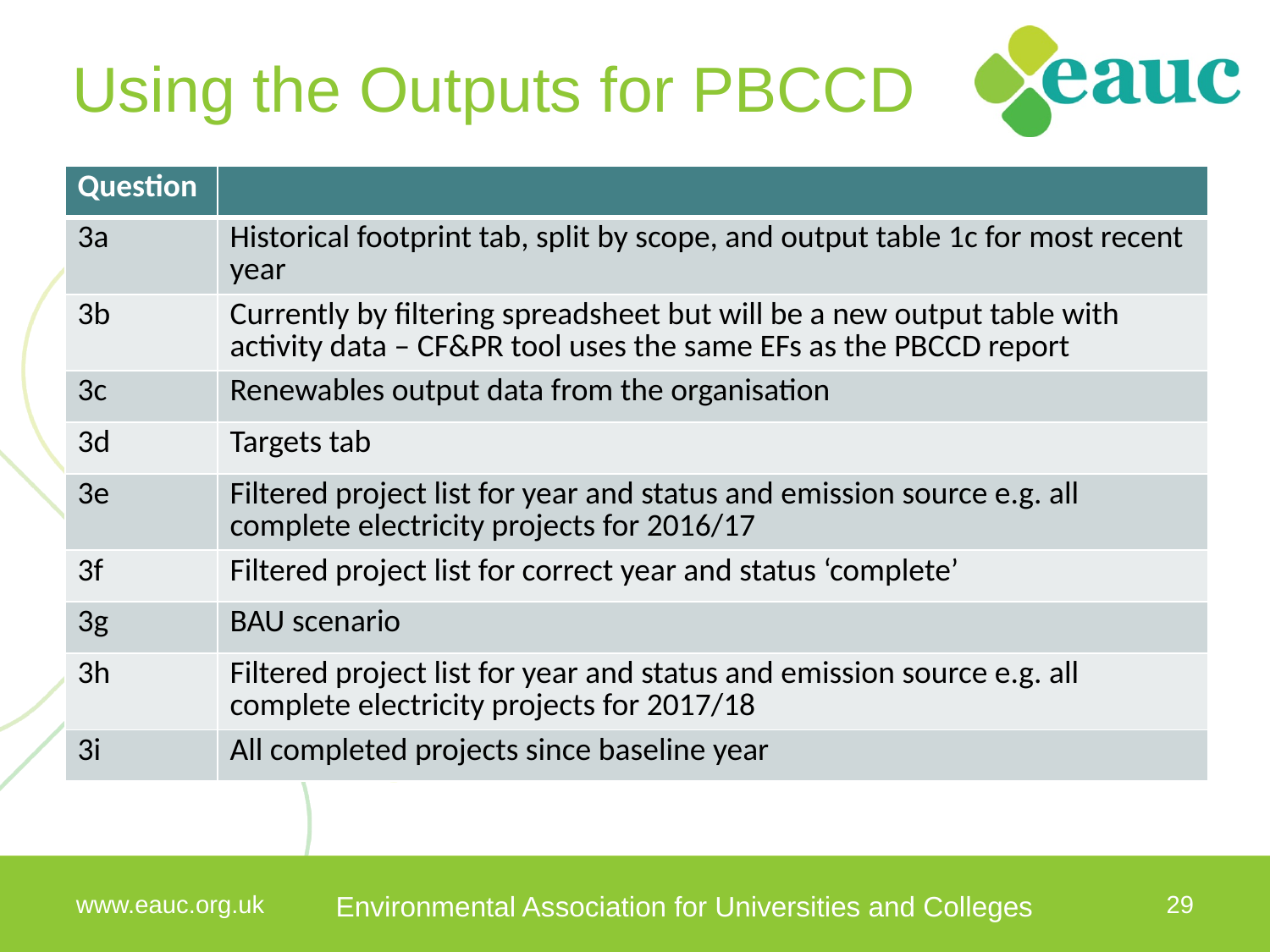

# Using the Outputs for PBCCD
| Question |  |
| --- | --- |
| 3a | Historical footprint tab, split by scope, and output table 1c for most recent year |
| 3b | Currently by filtering spreadsheet but will be a new output table with activity data – CF&PR tool uses the same EFs as the PBCCD report |
| 3c | Renewables output data from the organisation |
| 3d | Targets tab |
| 3e | Filtered project list for year and status and emission source e.g. all complete electricity projects for 2016/17 |
| 3f | Filtered project list for correct year and status ‘complete’ |
| 3g | BAU scenario |
| 3h | Filtered project list for year and status and emission source e.g. all complete electricity projects for 2017/18 |
| 3i | All completed projects since baseline year |